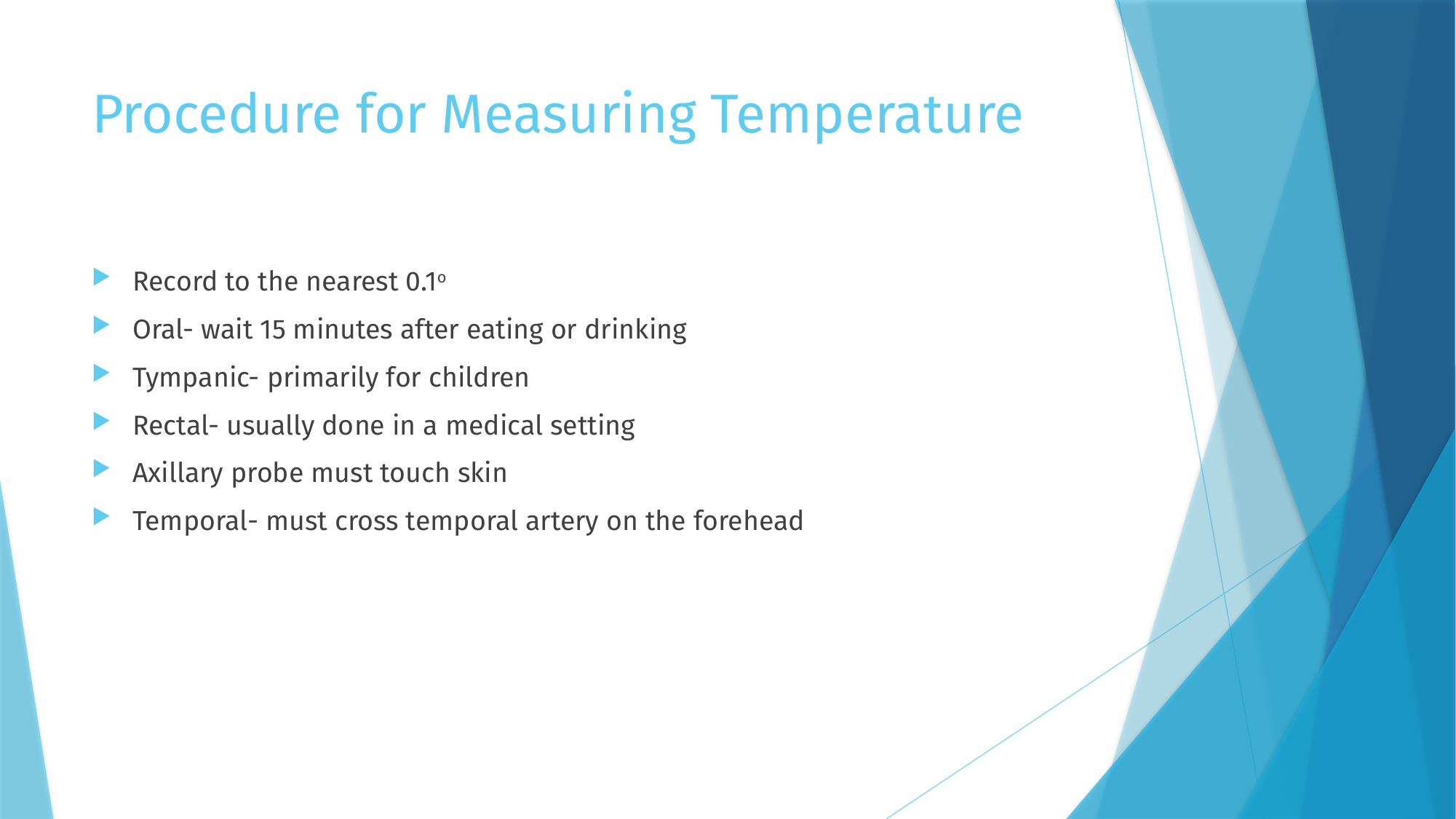

# Procedure for Measuring Temperature
Record to the nearest 0.1o
Oral- wait 15 minutes after eating or drinking
Tympanic- primarily for children
Rectal- usually done in a medical setting
Axillary probe must touch skin
Temporal- must cross temporal artery on the forehead